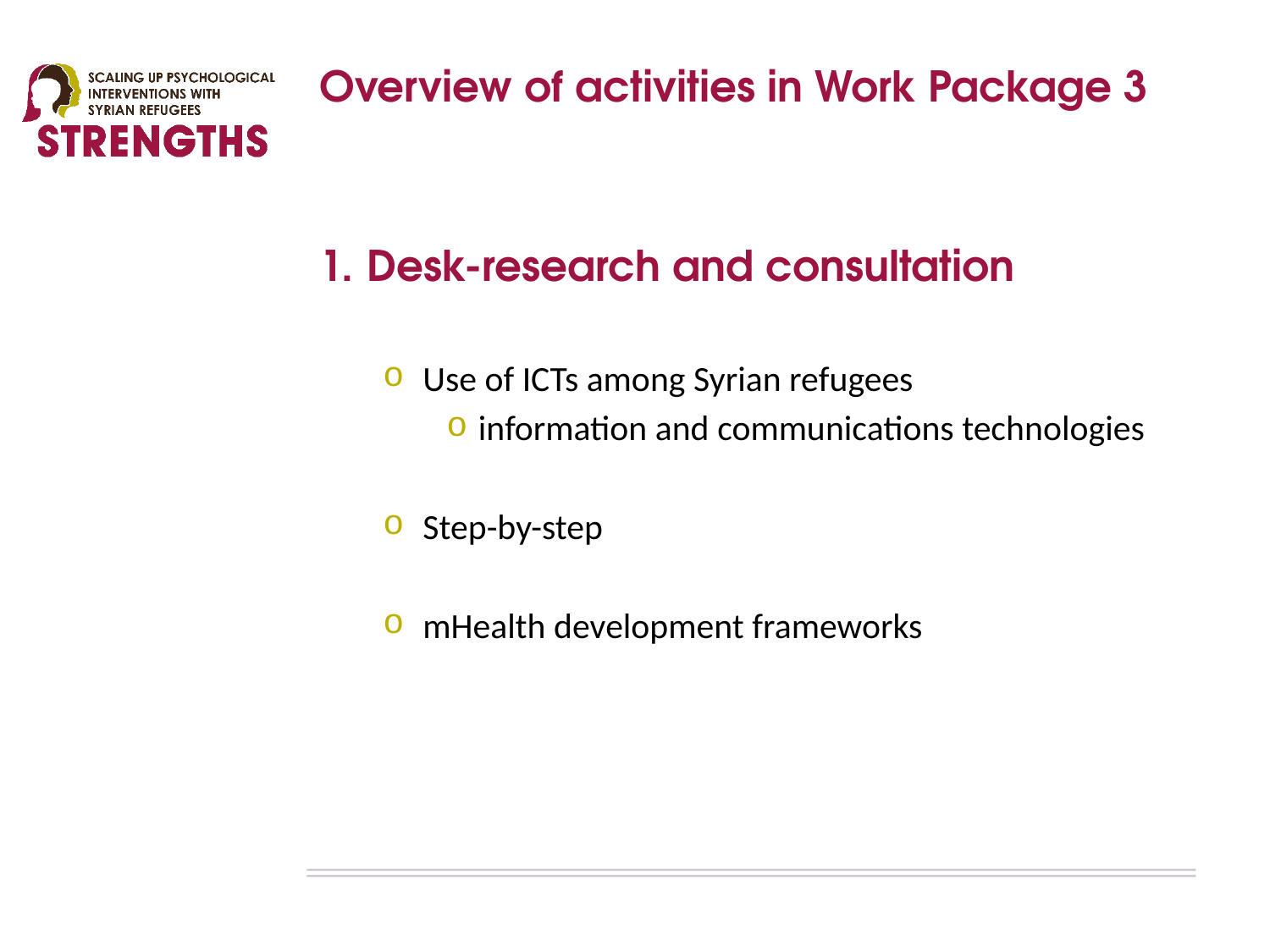

# Overview of activities in Work Package 3
Desk-research and consultation

Use of ICTs among Syrian refugees
information and communications technologies

Step-by-step

mHealth development frameworks